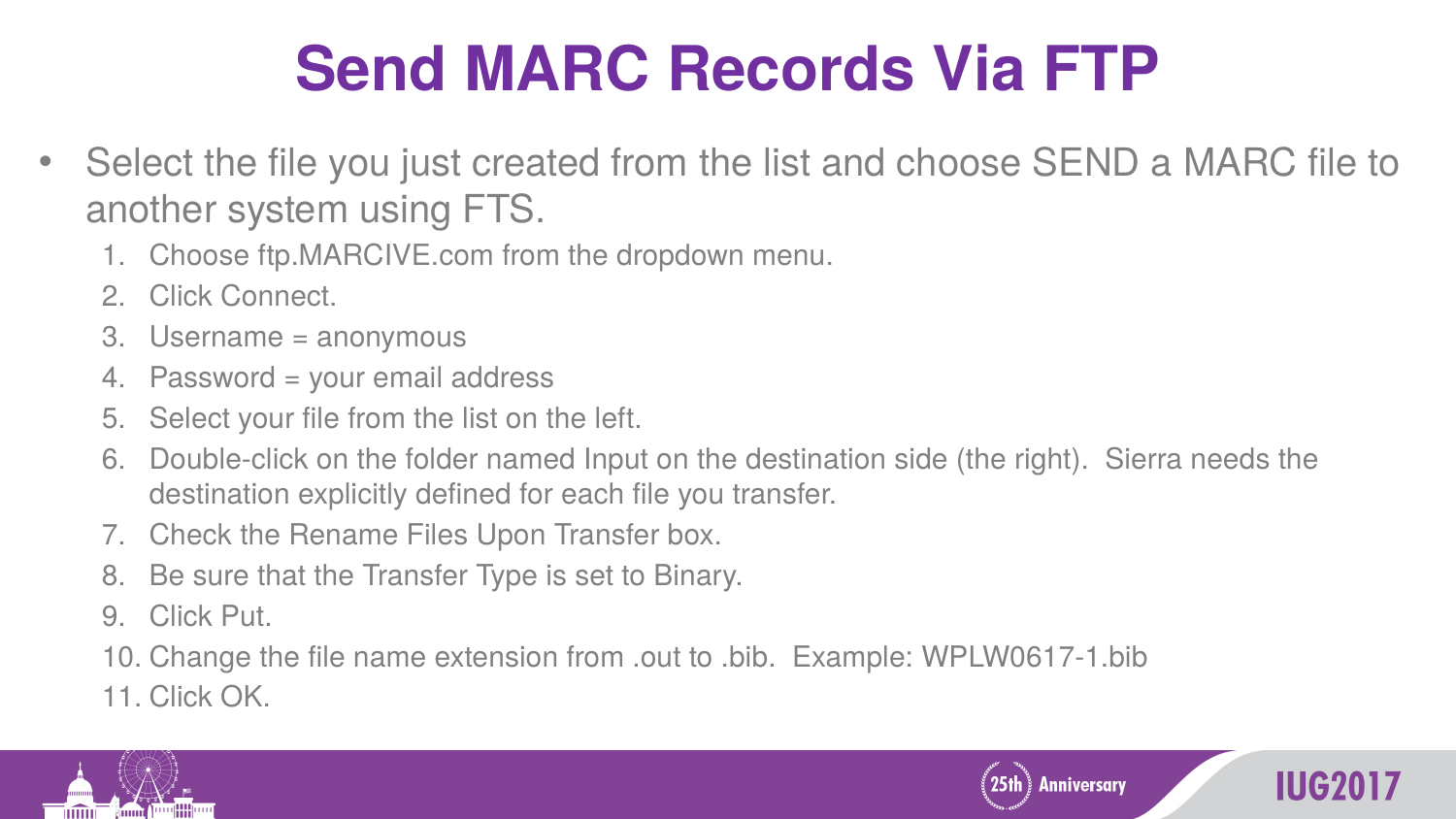

# Send MARC Records Via FTP
Select the file you just created from the list and choose SEND a MARC file to another system using FTS.
Choose ftp.MARCIVE.com from the dropdown menu.
Click Connect.
Username = anonymous
Password = your email address
Select your file from the list on the left.
Double-click on the folder named Input on the destination side (the right).  Sierra needs the destination explicitly defined for each file you transfer.
Check the Rename Files Upon Transfer box.
Be sure that the Transfer Type is set to Binary.
Click Put.
Change the file name extension from .out to .bib.  Example: WPLW0617-1.bib
Click OK.